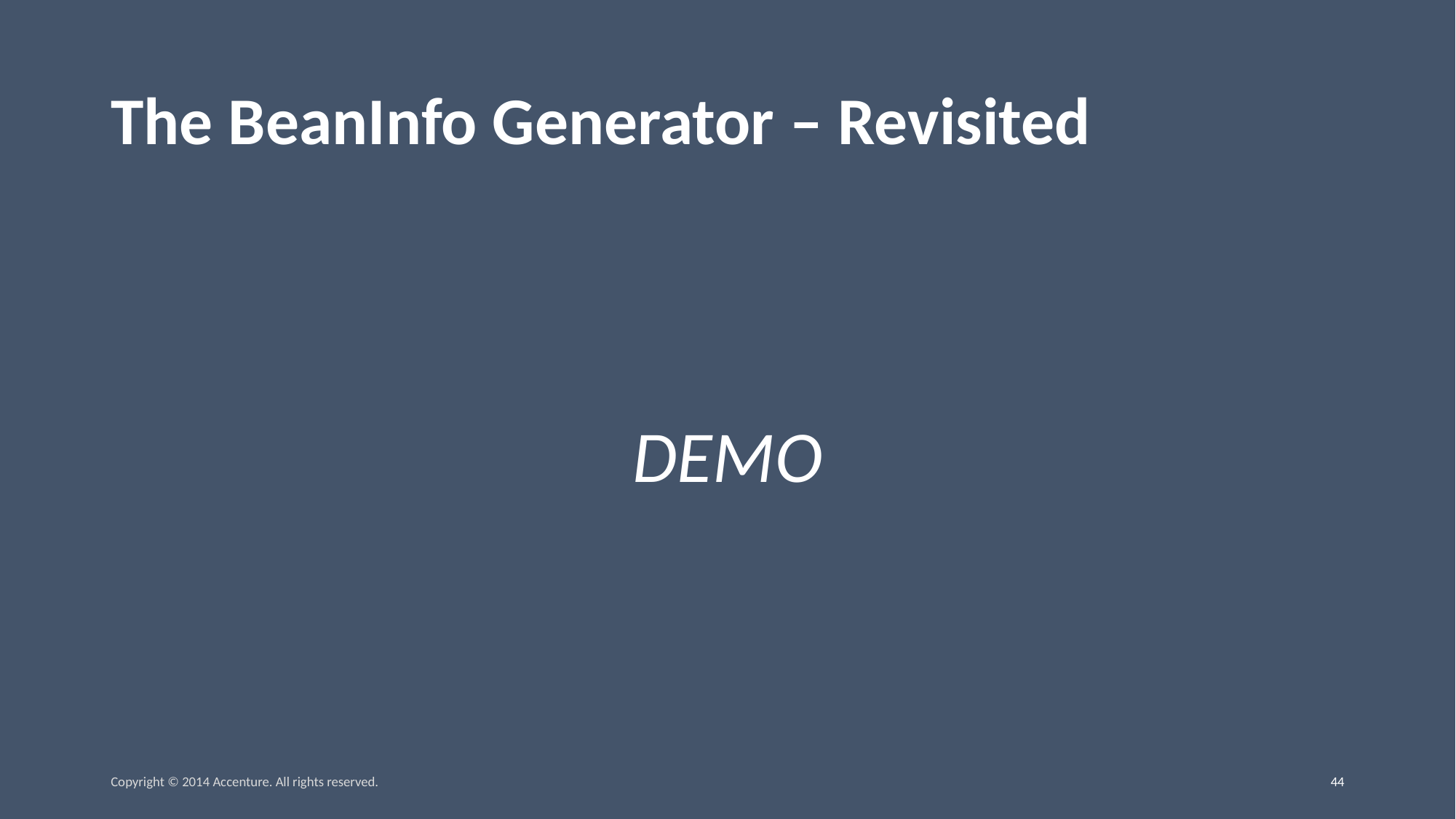

# The BeanInfo Generator – Revisited

DEMO
Copyright © 2014 Accenture. All rights reserved.
44